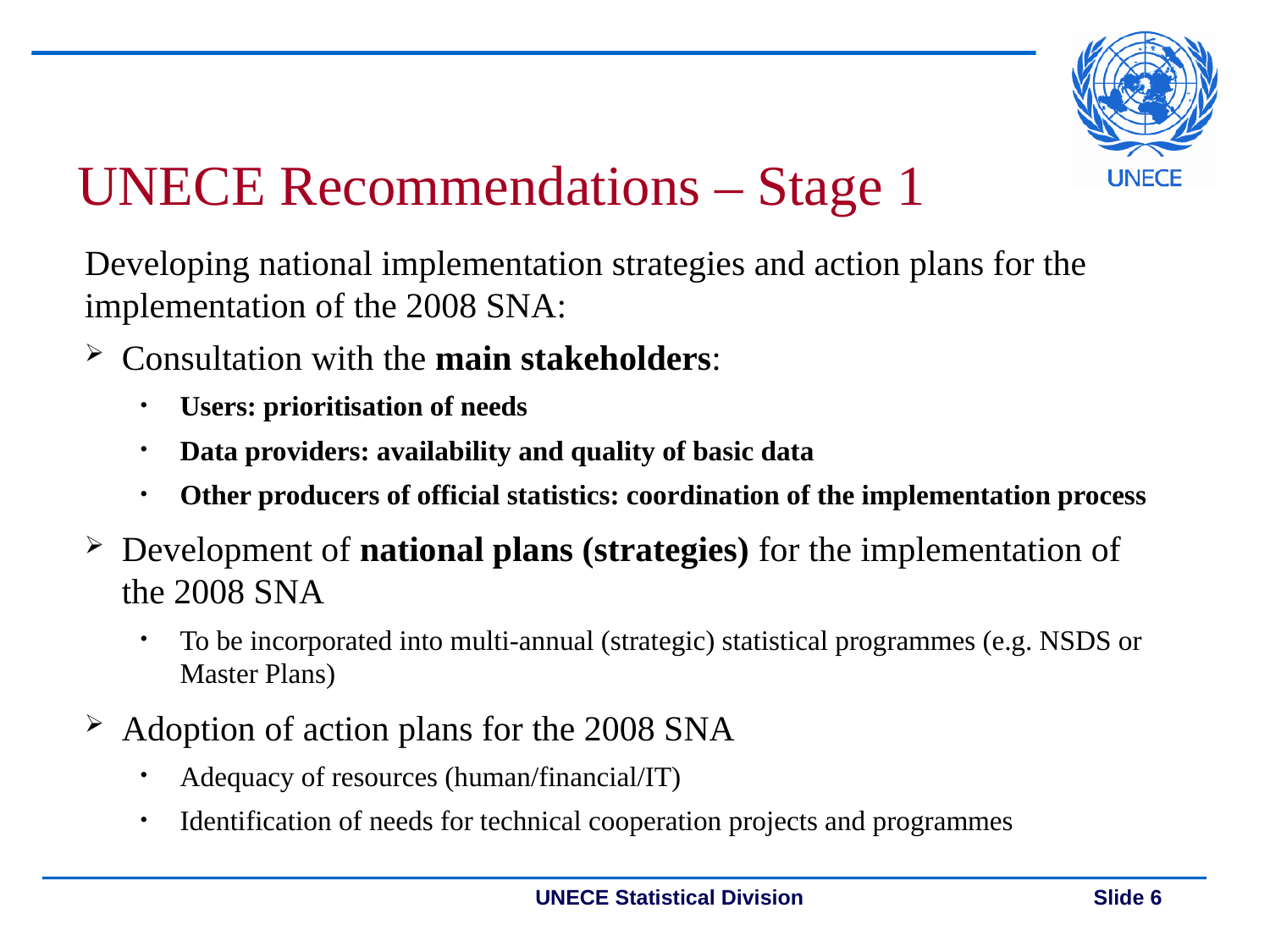

UNECE Recommendations – Stage 1
Developing national implementation strategies and action plans for the implementation of the 2008 SNA:
Consultation with the main stakeholders:
Users: prioritisation of needs
Data providers: availability and quality of basic data
Other producers of official statistics: coordination of the implementation process
Development of national plans (strategies) for the implementation of the 2008 SNA
To be incorporated into multi-annual (strategic) statistical programmes (e.g. NSDS or Master Plans)
Adoption of action plans for the 2008 SNA
Adequacy of resources (human/financial/IT)
Identification of needs for technical cooperation projects and programmes